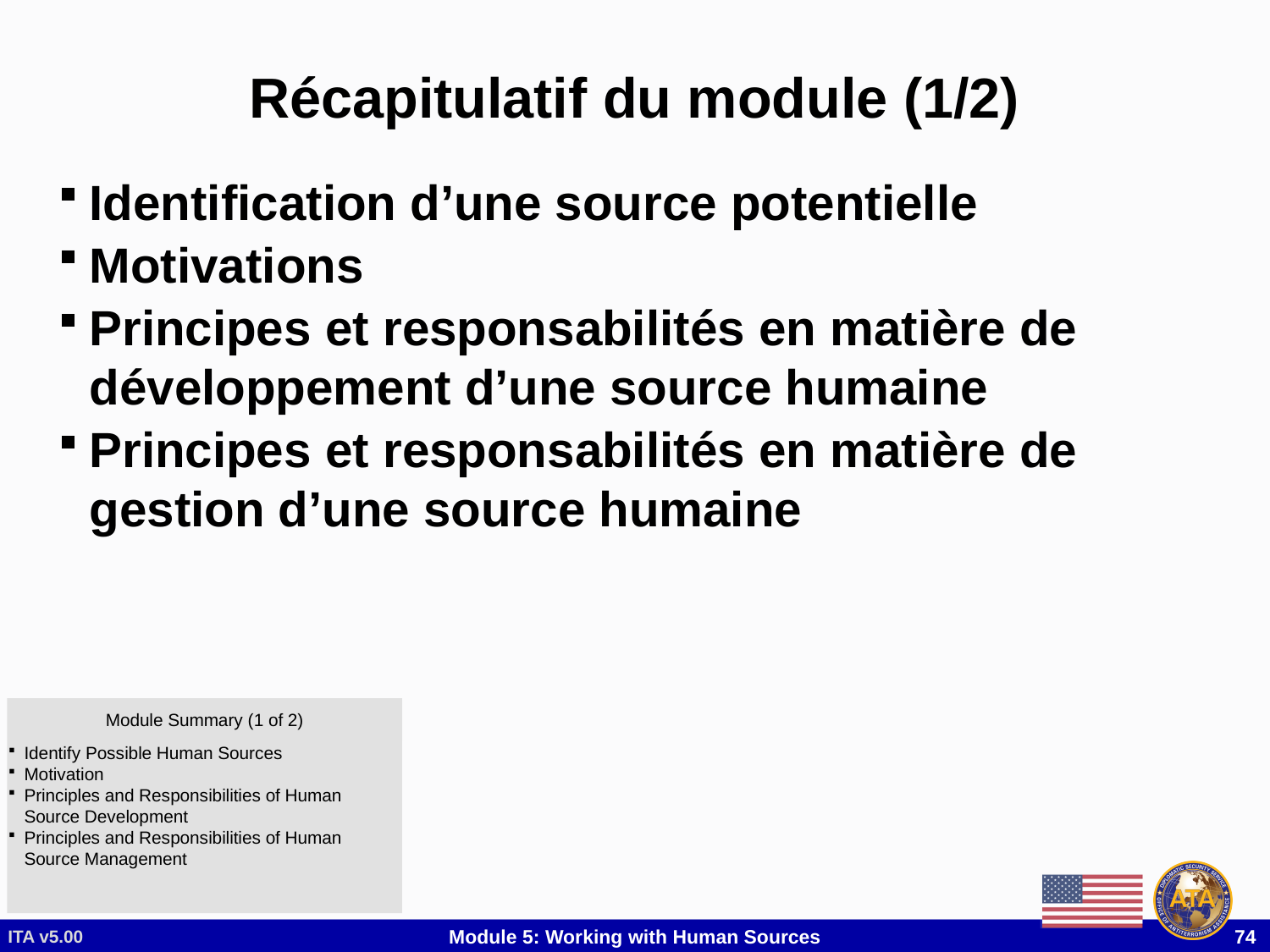

# Récapitulatif du module (1/2)
Identification d’une source potentielle
Motivations
Principes et responsabilités en matière de développement d’une source humaine
Principes et responsabilités en matière de gestion d’une source humaine
Module Summary (1 of 2)
Identify Possible Human Sources
Motivation
Principles and Responsibilities of Human Source Development
Principles and Responsibilities of Human Source Management
ITA v5.00
Module 5: Working with Human Sources
 74